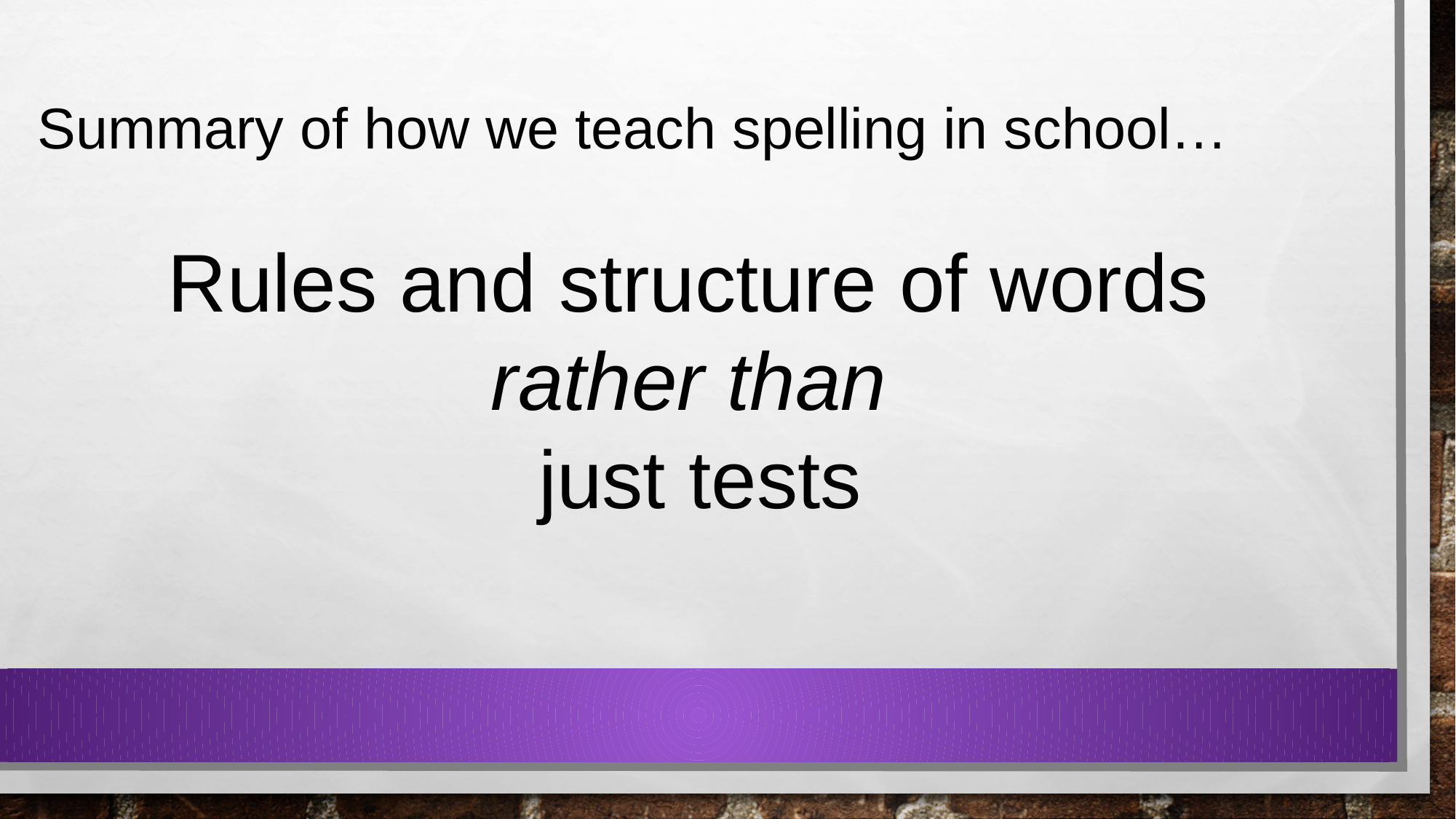

Summary of how we teach spelling in school…

Rules and structure of words
rather than
just tests